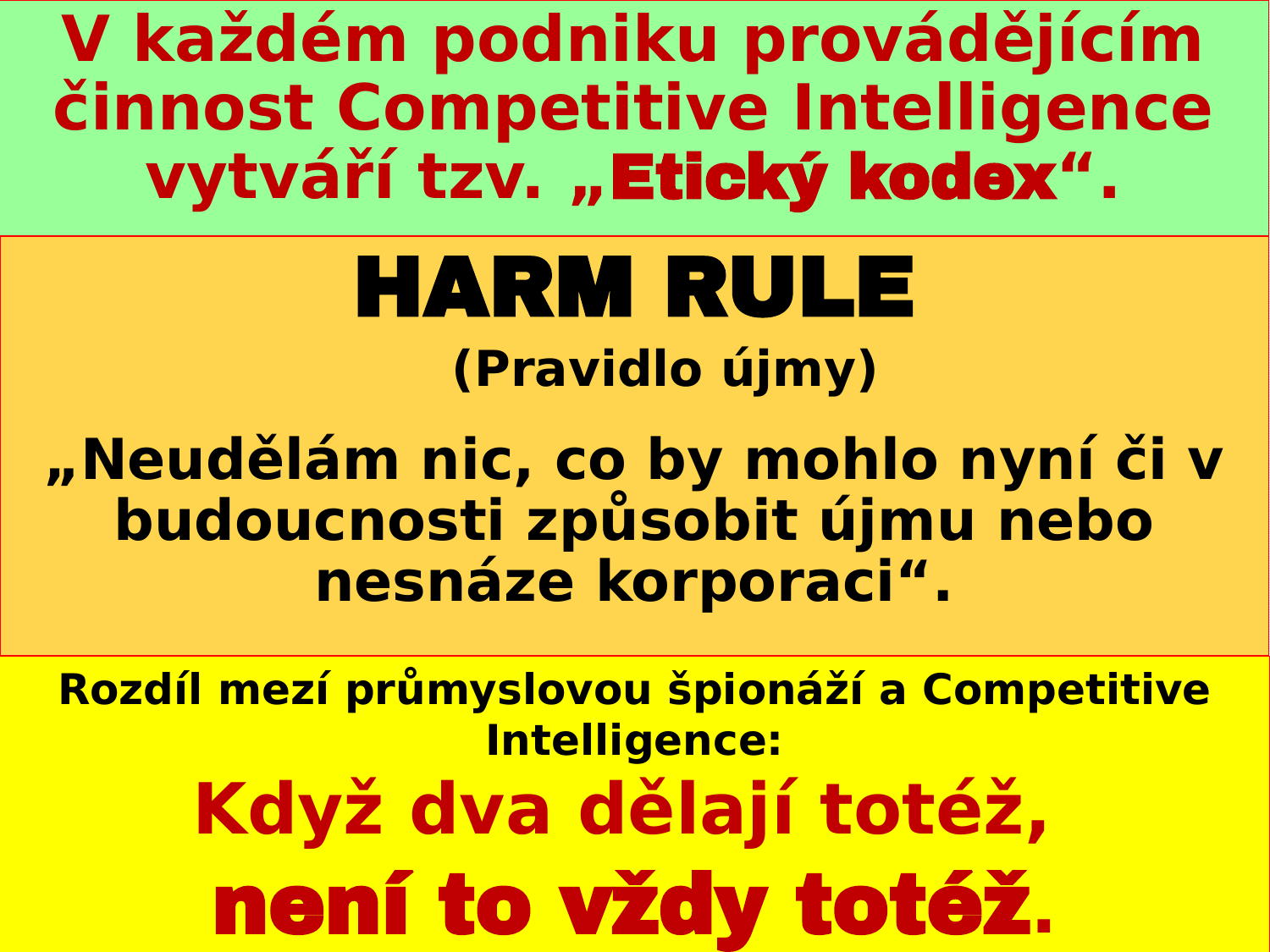

V každém podniku provádějícím činnost Competitive Intelligence vytváří tzv. „Etický kodex“.

HARM RULE
(Pravidlo újmy)

„Neudělám nic, co by mohlo nyní či v budoucnosti způsobit újmu nebo nesnáze korporaci“.
Rozdíl mezí průmyslovou špionáží a Competitive Intelligence:
Když dva dělají totéž,
není to vždy totéž.
53